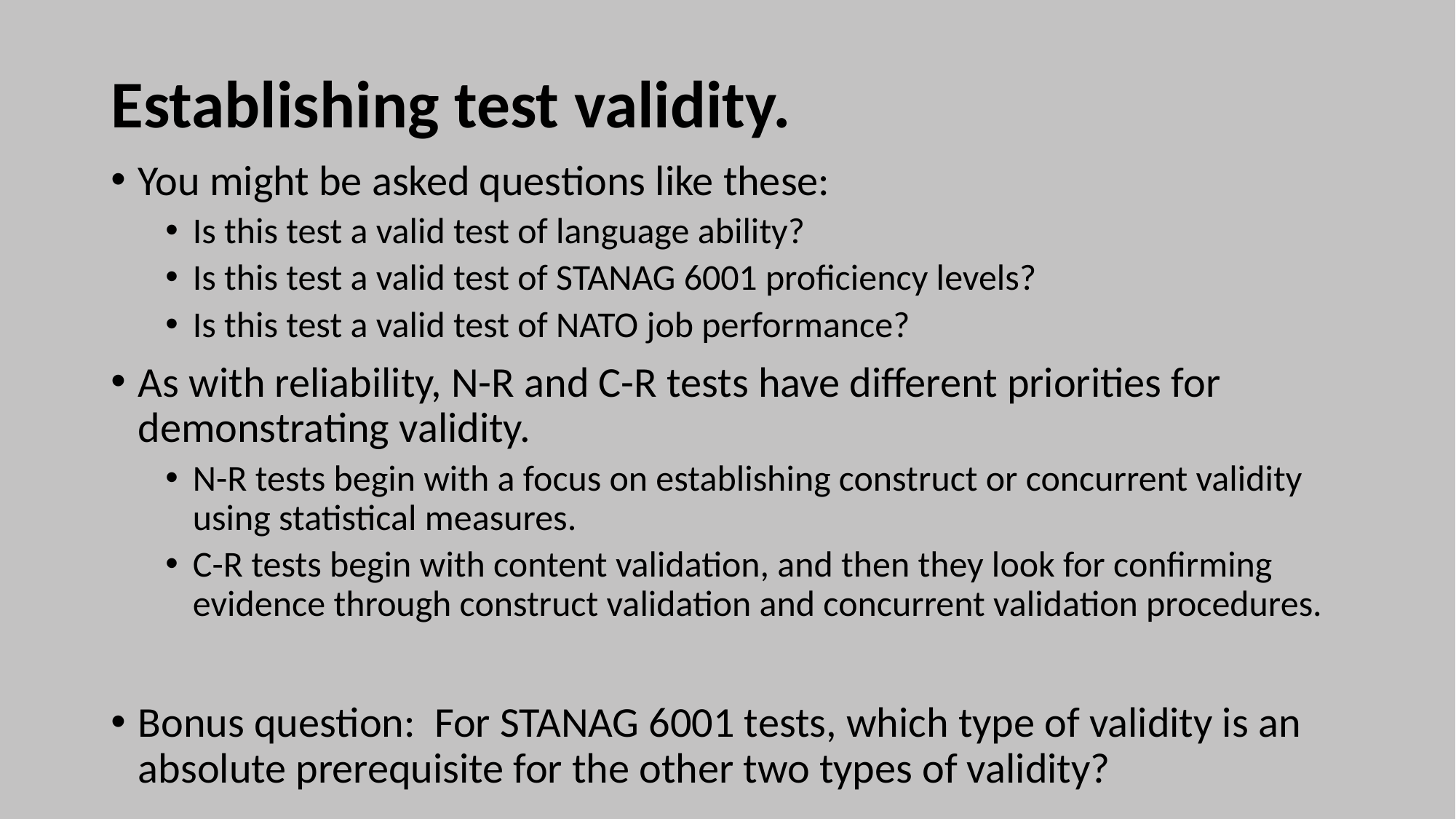

# Establishing test validity.
You might be asked questions like these:
Is this test a valid test of language ability?
Is this test a valid test of STANAG 6001 proficiency levels?
Is this test a valid test of NATO job performance?
As with reliability, N-R and C-R tests have different priorities for demonstrating validity.
N-R tests begin with a focus on establishing construct or concurrent validity using statistical measures.
C-R tests begin with content validation, and then they look for confirming evidence through construct validation and concurrent validation procedures.

Bonus question:  For STANAG 6001 tests, which type of validity is an absolute prerequisite for the other two types of validity?